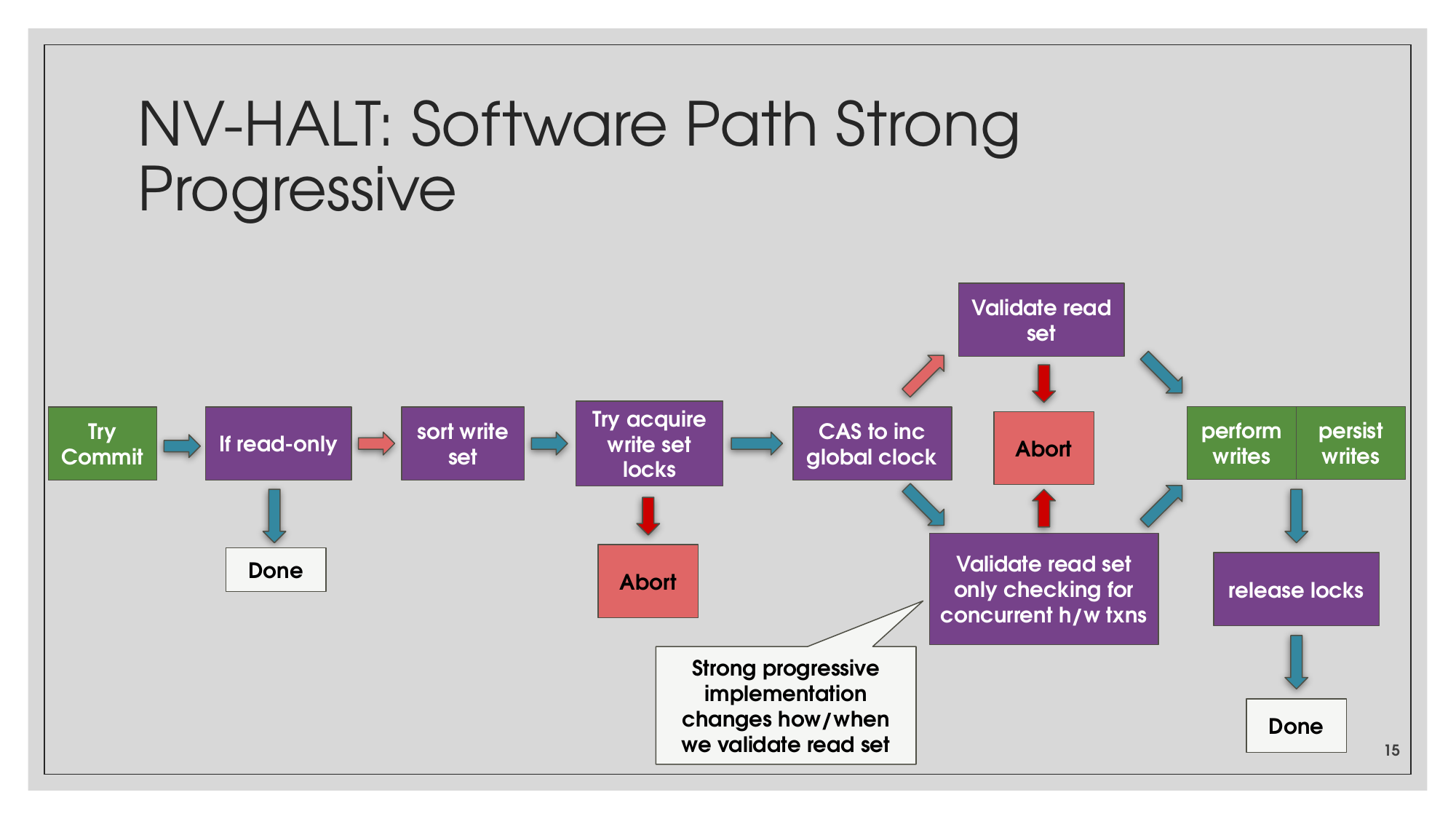

# NV-HALT: Software Path Strong Progressive
Validate read set

perform writes
persist writes

Abort

Try acquire write set locks

CAS to inc global clock

Try Commit
If read-only

sort write set

Validate read set only checking for concurrent h/w txns

Done

release locks

Abort

Done
Strong progressive implementation changes how/when we validate read set
15